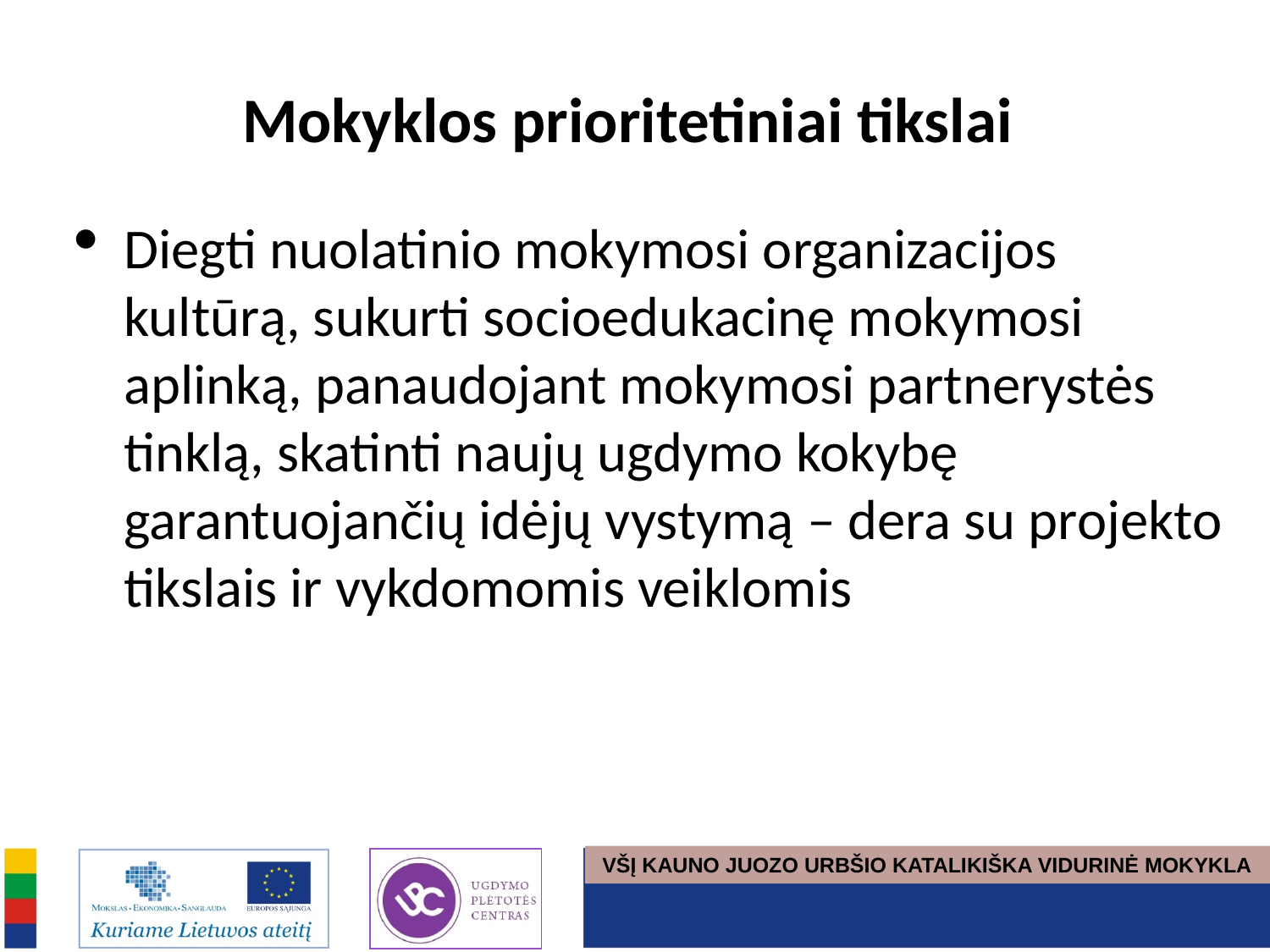

# Mokyklos prioritetiniai tikslai
Diegti nuolatinio mokymosi organizacijos kultūrą, sukurti socioedukacinę mokymosi aplinką, panaudojant mokymosi partnerystės tinklą, skatinti naujų ugdymo kokybę garantuojančių idėjų vystymą – dera su projekto tikslais ir vykdomomis veiklomis
VŠĮ KAUNO JUOZO URBŠIO KATALIKIŠKA VIDURINĖ MOKYKLA